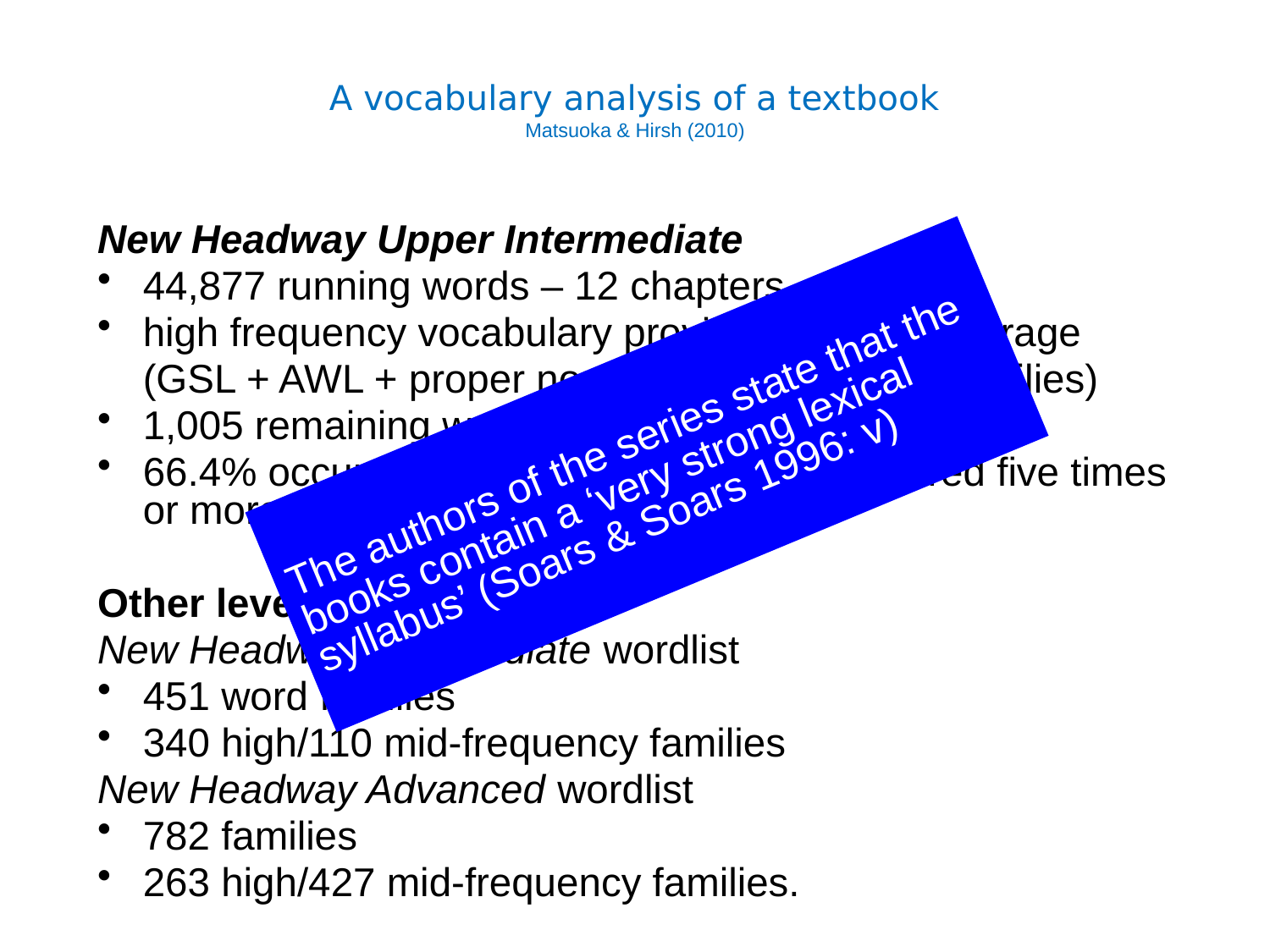

# A vocabulary analysis of a textbook Matsuoka & Hirsh (2010)
New Headway Upper Intermediate
44,877 running words – 12 chapters
high frequency vocabulary provided 95.5% coverage
	(GSL + AWL + proper nouns + 32 other word families)
1,005 remaining word families
66.4% occurred only once/only 12.1% occurred five times or more.

Other levels?
New Headway Intermediate wordlist
451 word families
340 high/110 mid-frequency families
New Headway Advanced wordlist
782 families
263 high/427 mid-frequency families.

The authors of the series state that the books contain a ‘very strong lexical syllabus’ (Soars & Soars 1996: v)